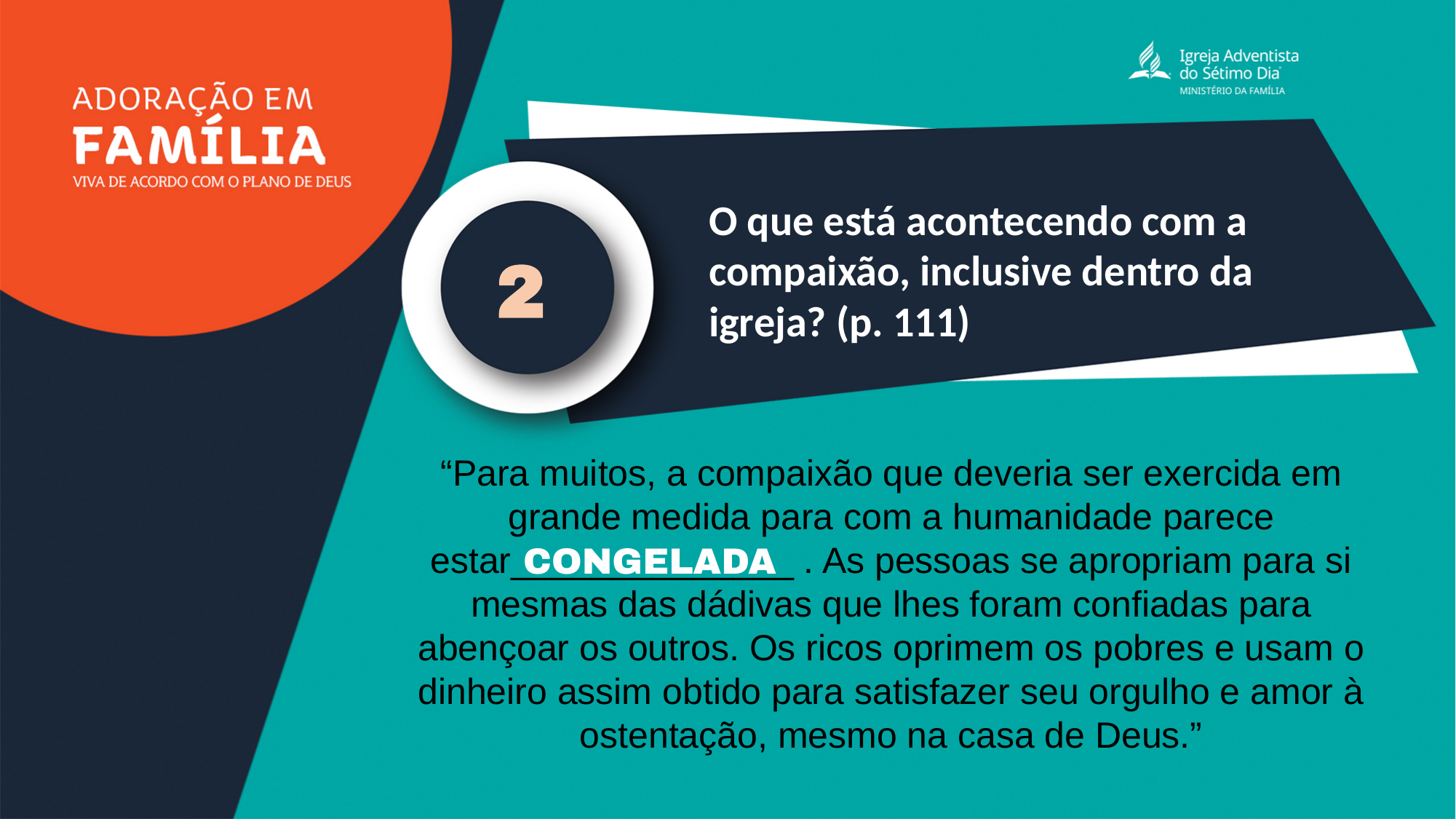

O que está acontecendo com a compaixão, inclusive dentro da igreja? (p. 111)
2
“Para muitos, a compaixão que deveria ser exercida em grande medida para com a humanidade parece estar______________ . As pessoas se apropriam para si mesmas das dádivas que lhes foram confiadas para abençoar os outros. Os ricos oprimem os pobres e usam o dinheiro assim obtido para satisfazer seu orgulho e amor à ostentação, mesmo na casa de Deus.”
CONGELADA